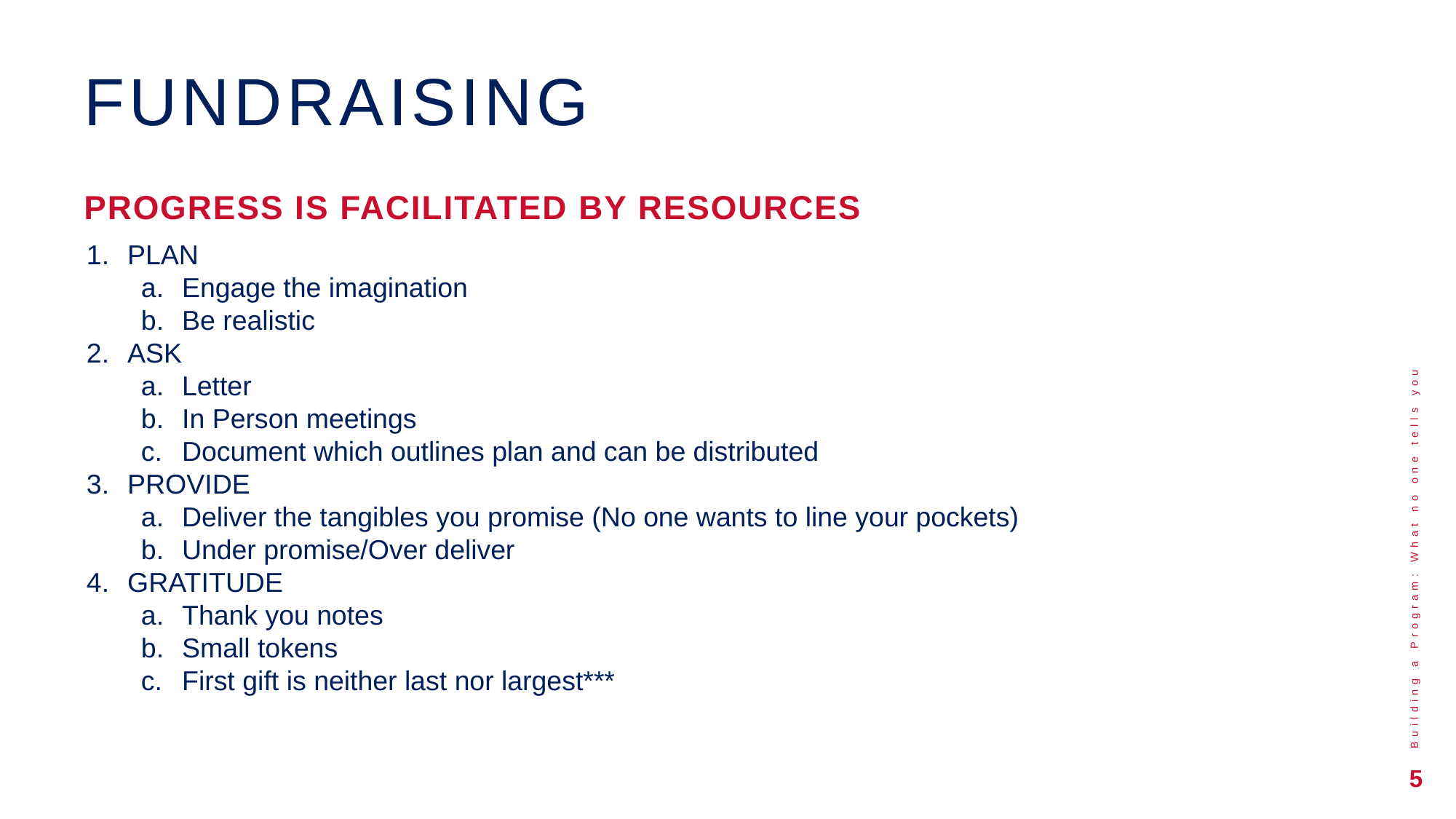

FUNDRAISING
PROGRESS IS FACILITATED BY RESOURCES
PLAN
Engage the imagination
Be realistic
ASK
Letter
In Person meetings
Document which outlines plan and can be distributed
PROVIDE
Deliver the tangibles you promise (No one wants to line your pockets)
Under promise/Over deliver
GRATITUDE
Thank you notes
Small tokens
First gift is neither last nor largest***
Building a Program: What no one tells you
5